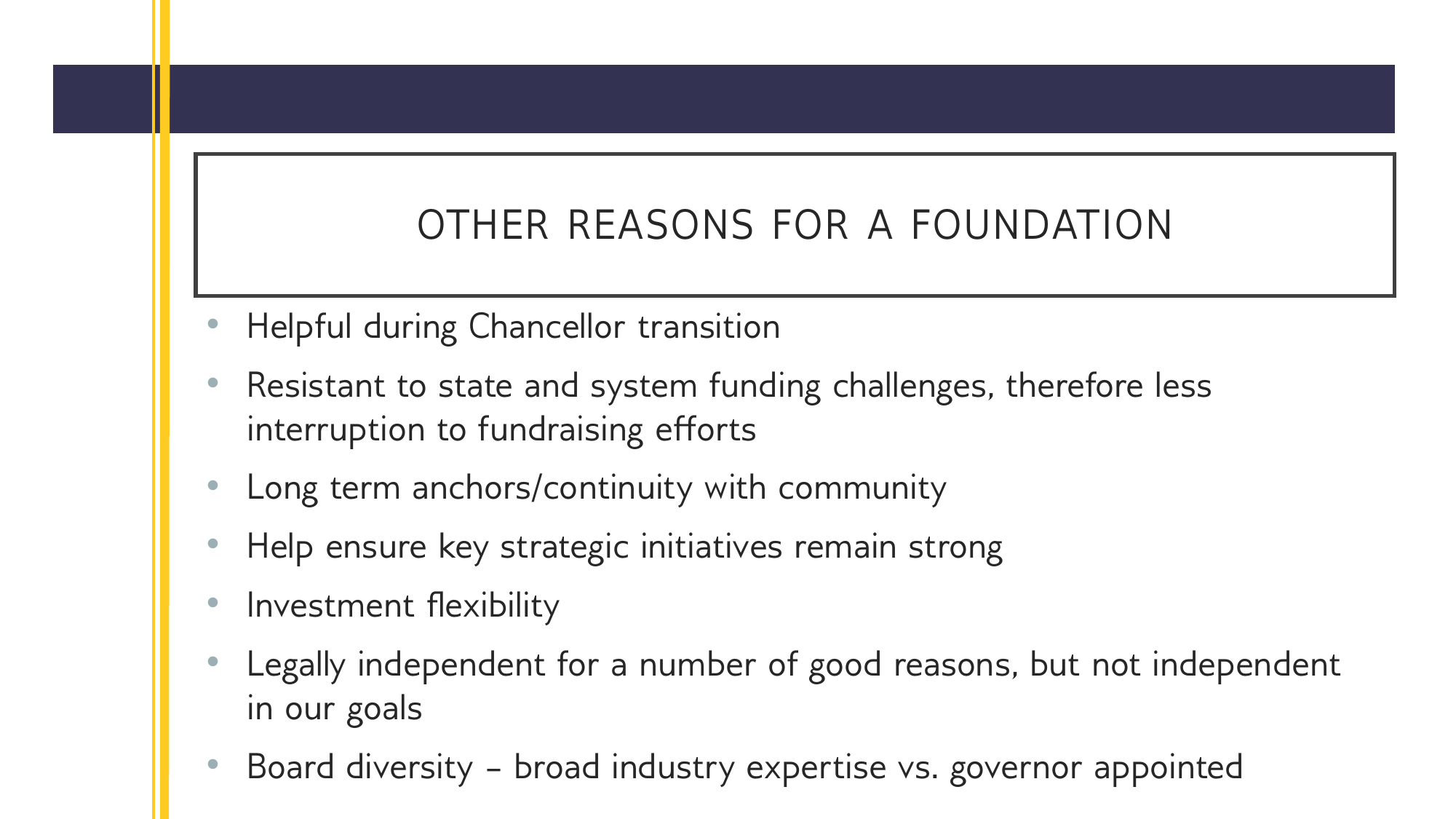

# Other reasons for a Foundation
Helpful during Chancellor transition
Resistant to state and system funding challenges, therefore less interruption to fundraising efforts
Long term anchors/continuity with community
Help ensure key strategic initiatives remain strong
Investment flexibility
Legally independent for a number of good reasons, but not independent in our goals
Board diversity – broad industry expertise vs. governor appointed